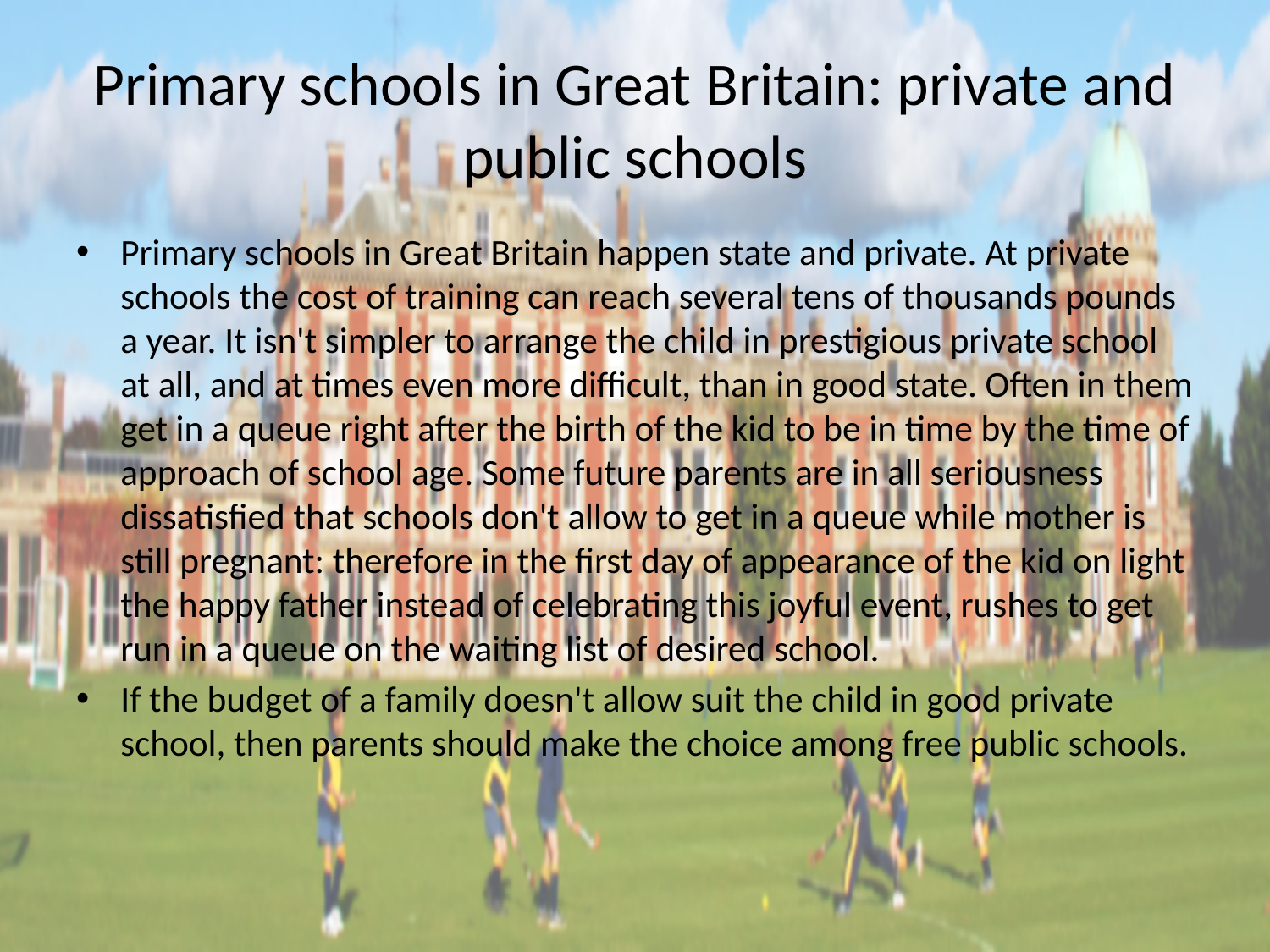

# Primary schools in Great Britain: private and public schools
Primary schools in Great Britain happen state and private. At private schools the cost of training can reach several tens of thousands pounds a year. It isn't simpler to arrange the child in prestigious private school at all, and at times even more difficult, than in good state. Often in them get in a queue right after the birth of the kid to be in time by the time of approach of school age. Some future parents are in all seriousness dissatisfied that schools don't allow to get in a queue while mother is still pregnant: therefore in the first day of appearance of the kid on light the happy father instead of celebrating this joyful event, rushes to get run in a queue on the waiting list of desired school.
If the budget of a family doesn't allow suit the child in good private school, then parents should make the choice among free public schools.